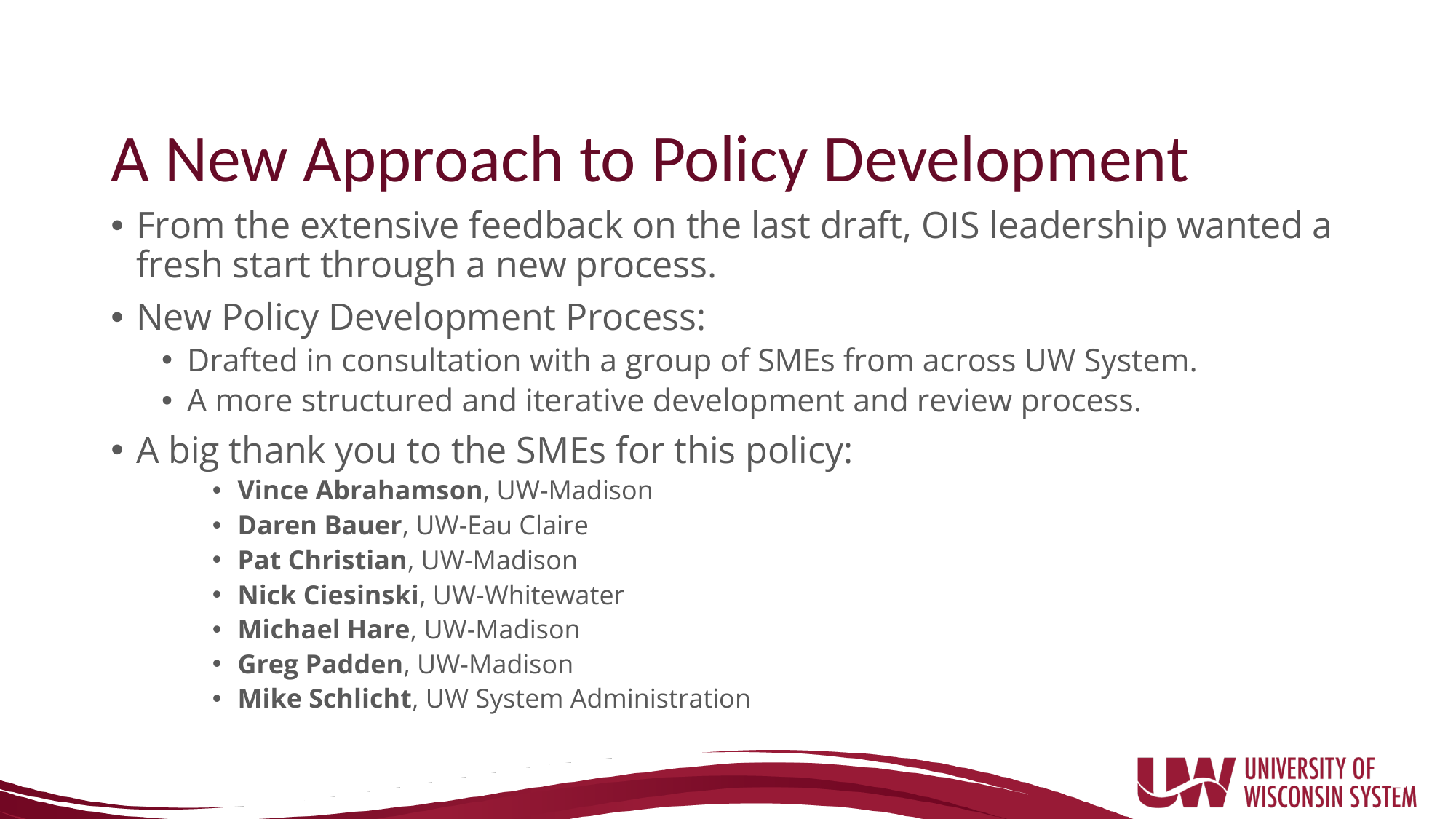

# A New Approach to Policy Development
From the extensive feedback on the last draft, OIS leadership wanted a fresh start through a new process.
New Policy Development Process:
Drafted in consultation with a group of SMEs from across UW System.
A more structured and iterative development and review process.
A big thank you to the SMEs for this policy:
Vince Abrahamson, UW-Madison
Daren Bauer, UW-Eau Claire
Pat Christian, UW-Madison
Nick Ciesinski, UW-Whitewater
Michael Hare, UW-Madison
Greg Padden, UW-Madison
Mike Schlicht, UW System Administration